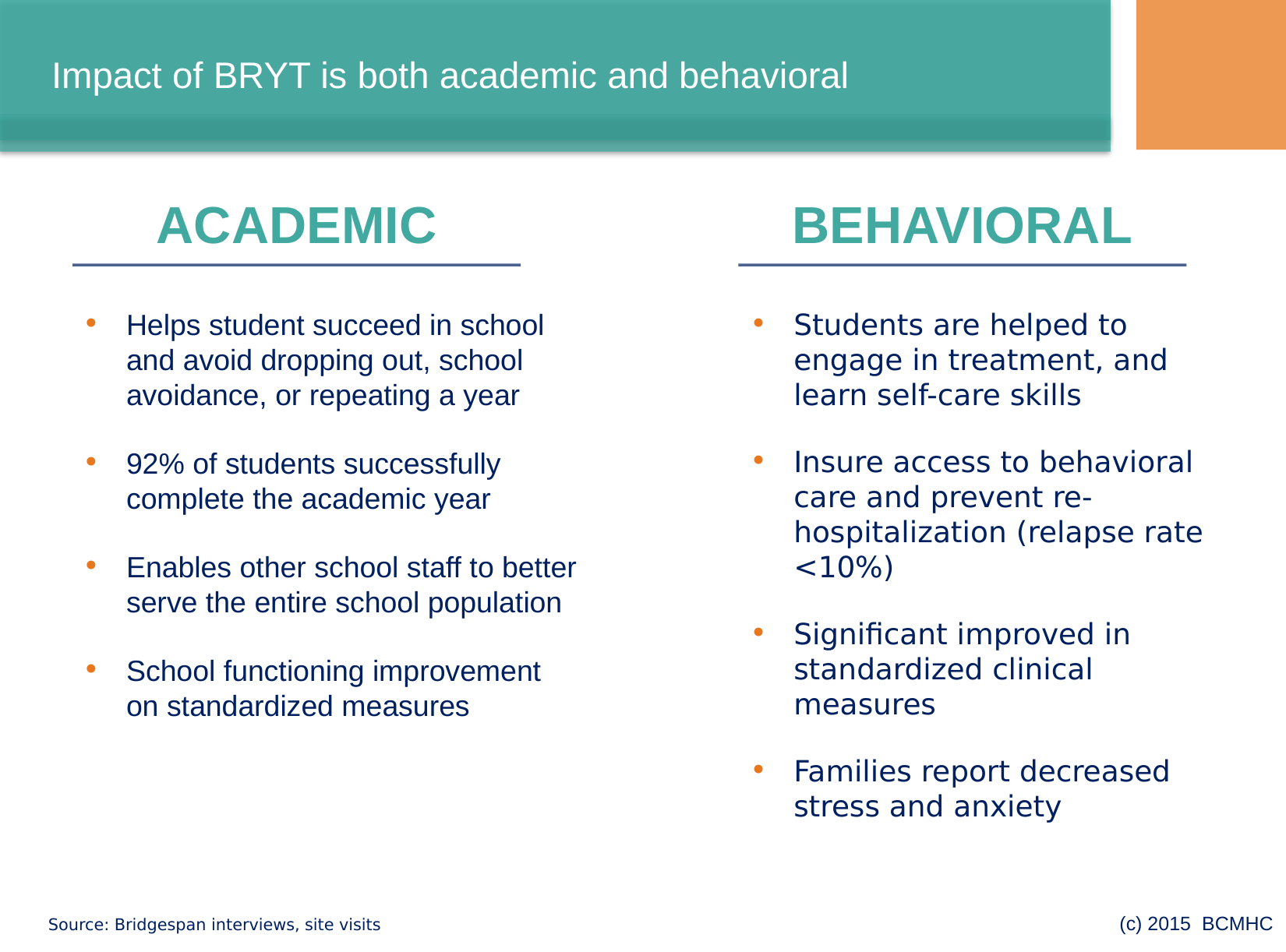

# Impact of BRYT is both academic and behavioral
ACADEMIC
BEHAVIORAL
Helps student succeed in school and avoid dropping out, school avoidance, or repeating a year
92% of students successfully complete the academic year
Enables other school staff to better serve the entire school population
School functioning improvement on standardized measures

Students are helped to engage in treatment, and learn self-care skills
Insure access to behavioral care and prevent re-hospitalization (relapse rate <10%)
Significant improved in standardized clinical measures
Families report decreased stress and anxiety

Source: Bridgespan interviews, site visits
(c) 2015  BCMHC